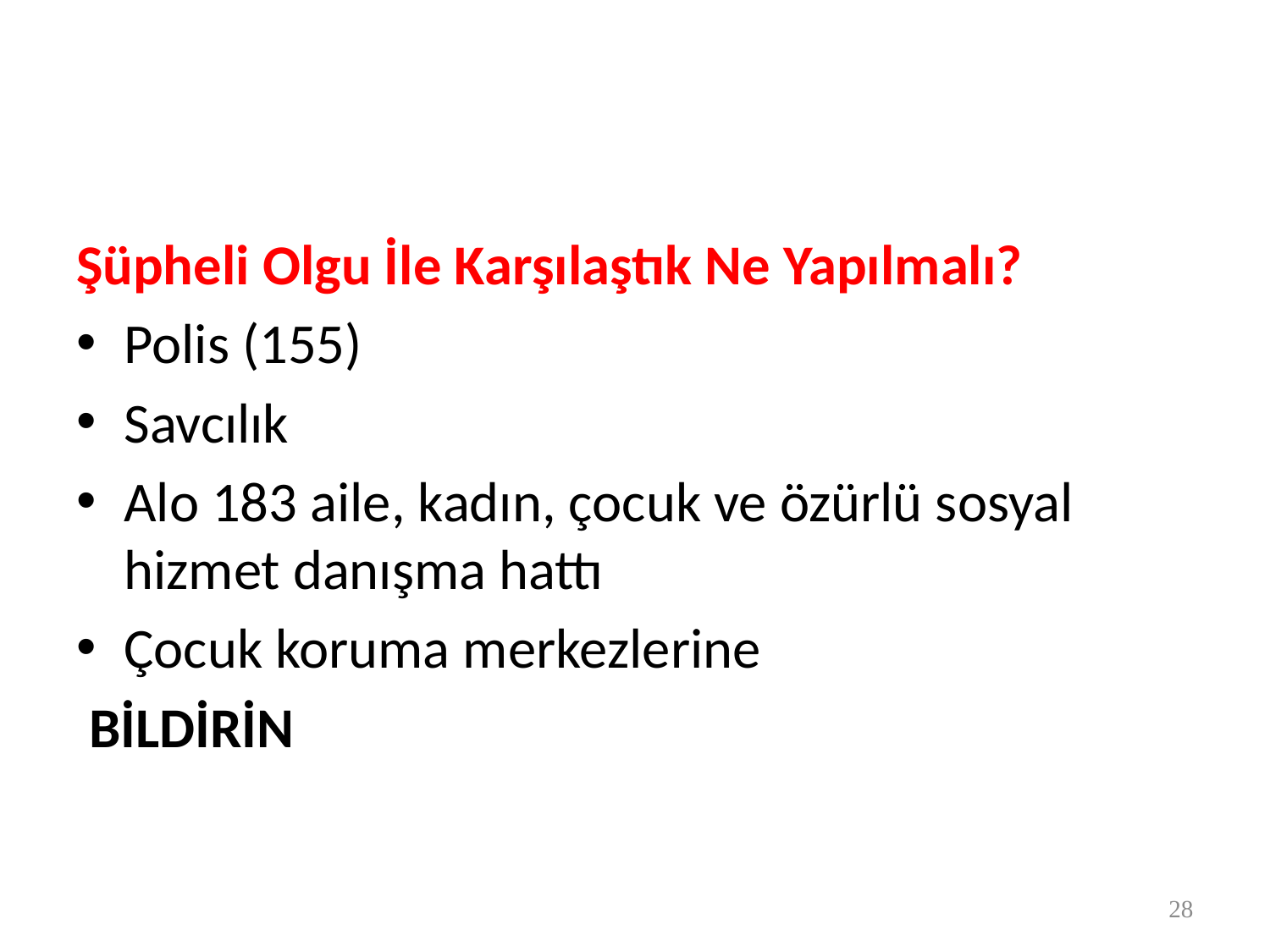

Şüpheli Olgu İle Karşılaştık Ne Yapılmalı?
Polis (155)
Savcılık
Alo 183 aile, kadın, çocuk ve özürlü sosyal hizmet danışma hattı
Çocuk koruma merkezlerine
 BİLDİRİN
28